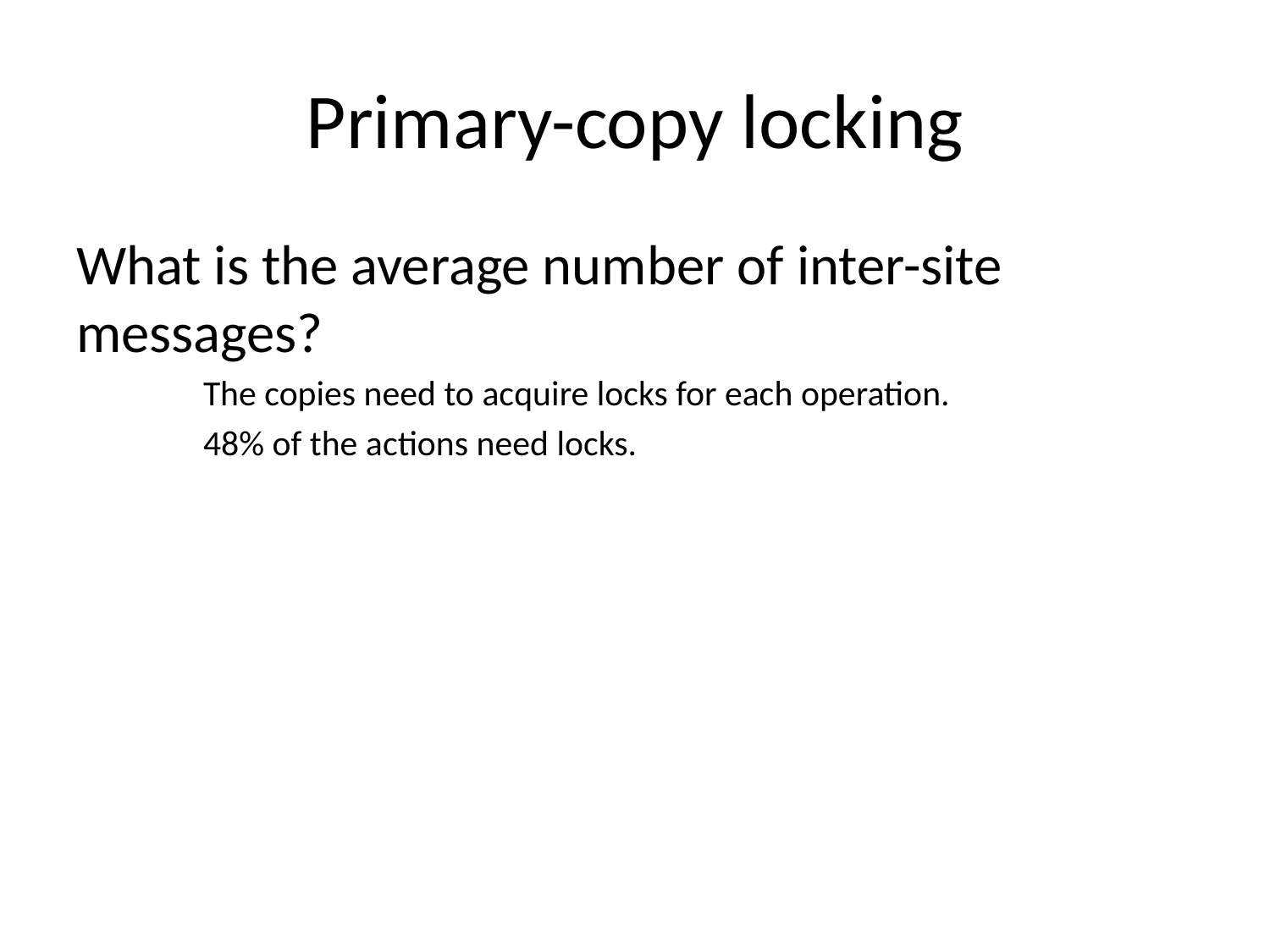

# Primary-copy locking
What is the average number of inter-site messages?
	The copies need to acquire locks for each operation.
	48% of the actions need locks.